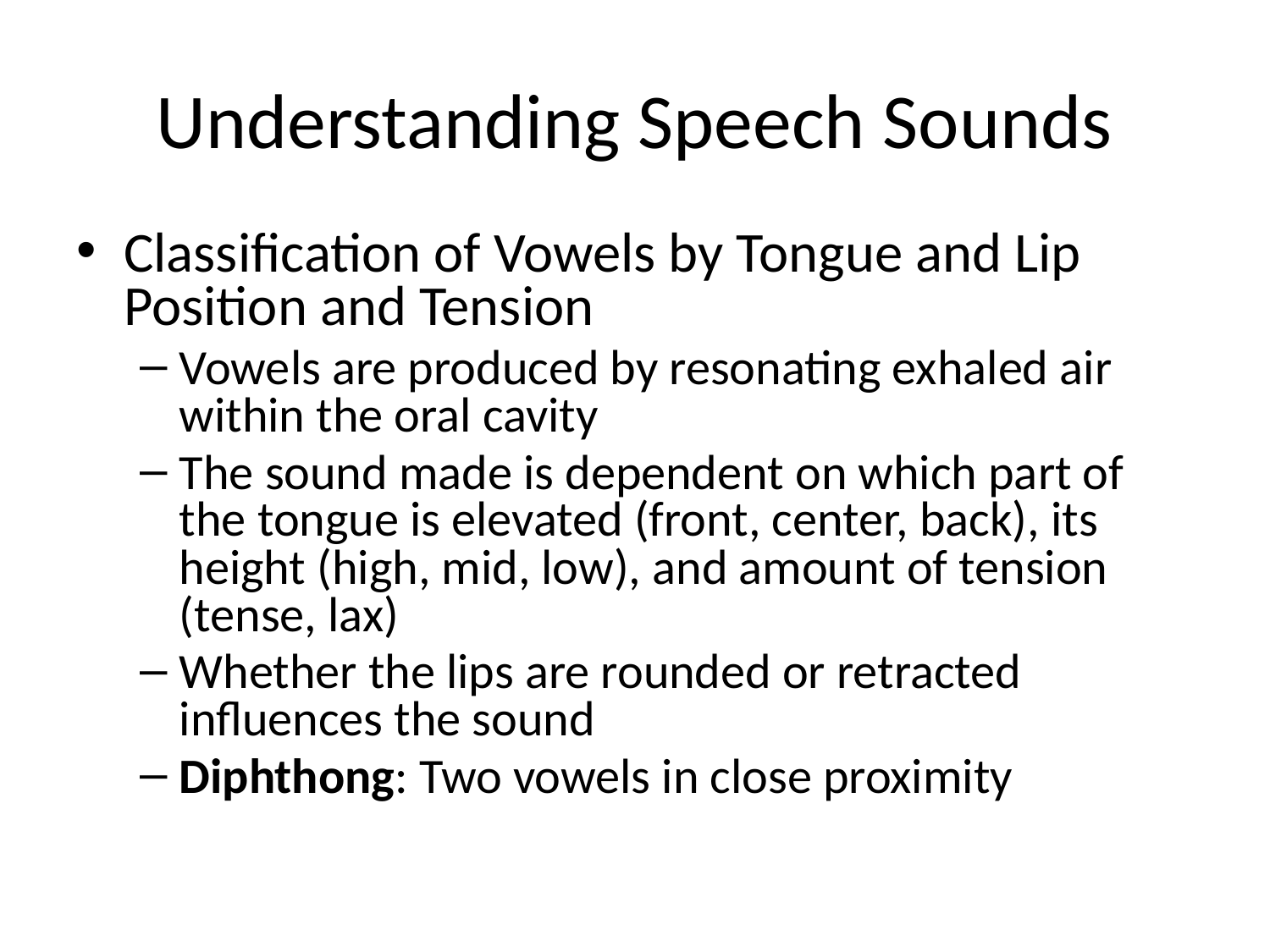

# Understanding Speech Sounds
Classification of Vowels by Tongue and Lip Position and Tension
Vowels are produced by resonating exhaled air within the oral cavity
The sound made is dependent on which part of the tongue is elevated (front, center, back), its height (high, mid, low), and amount of tension (tense, lax)
Whether the lips are rounded or retracted influences the sound
Diphthong: Two vowels in close proximity